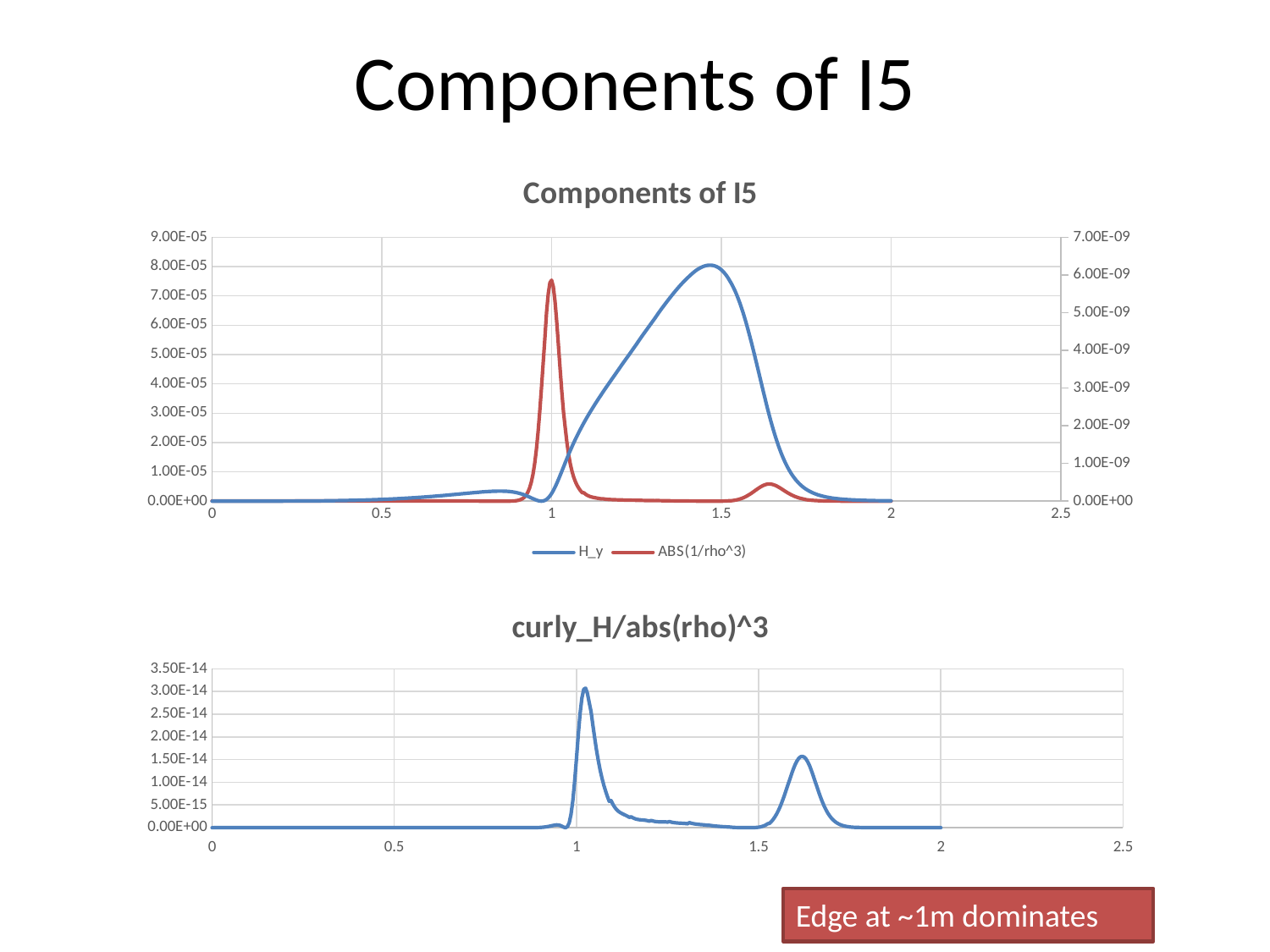

# Components of I5

### Chart: Components of I5

| Category | H_y | ABS(1/rho^3) |
|---|---|---|

### Chart: curly_H/abs(rho)^3

| Category | I5 |
|---|---|
Edge at ~1m dominates